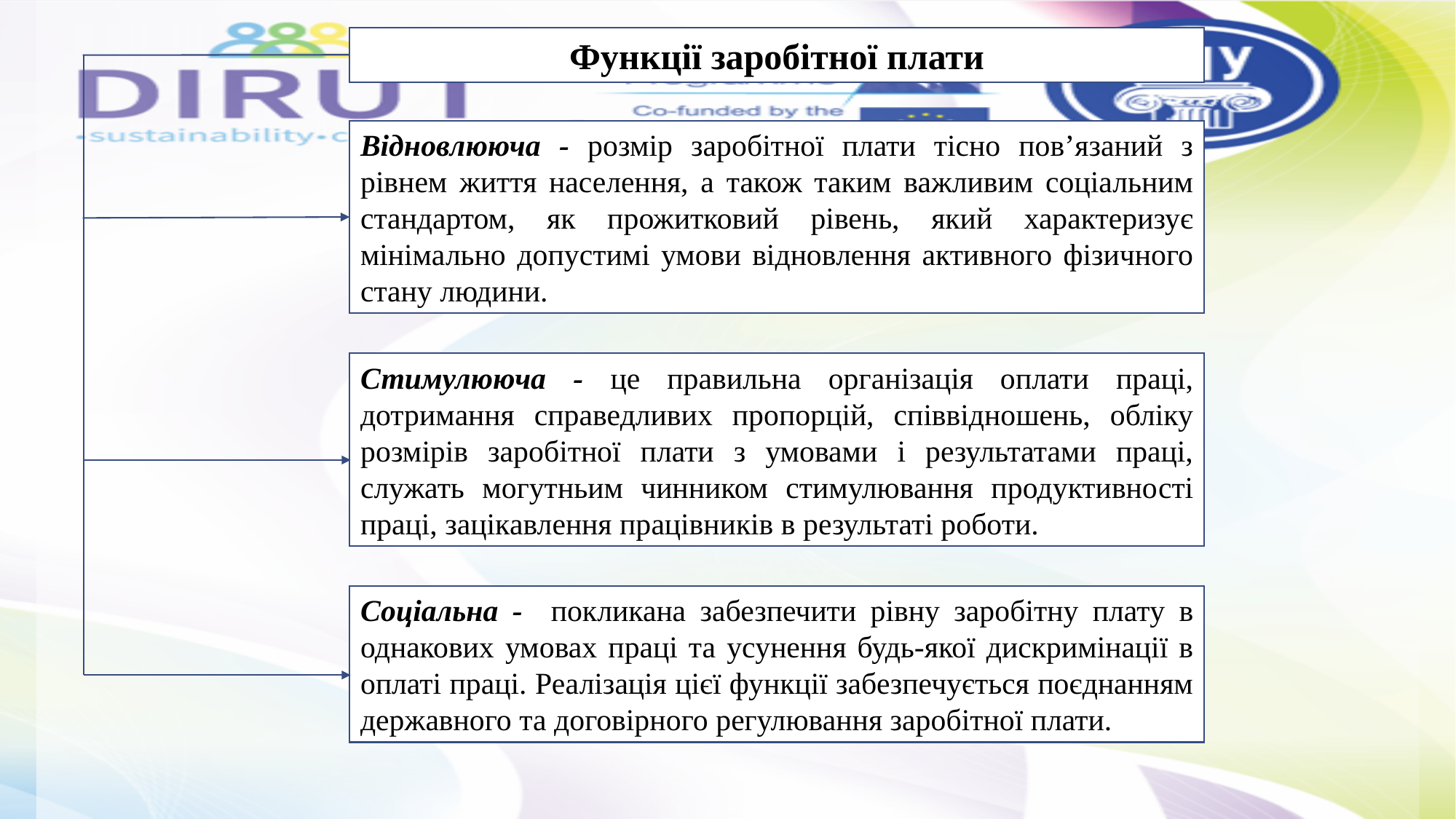

Функції заробітної плати
Відновлююча - розмір заробітної плати тісно пов’язаний з рівнем життя населення, а також таким важливим соціальним стандартом, як прожитковий рівень, який характеризує мінімально допустимі умови відновлення активного фізичного стану людини.
Стимулююча - це правильна організація оплати праці, дотримання справедливих пропорцій, співвідношень, обліку розмірів заробітної плати з умовами і результатами праці, служать могутньим чинником стимулювання продуктивності праці, зацікавлення працівників в результаті роботи.
Соціальна -  покликана забезпечити рівну заробітну плату в однакових умовах праці та усунення будь-якої дискримінації в оплаті праці. Реалізація цієї функції забезпечується поєднанням державного та договірного регулювання заробітної плати.